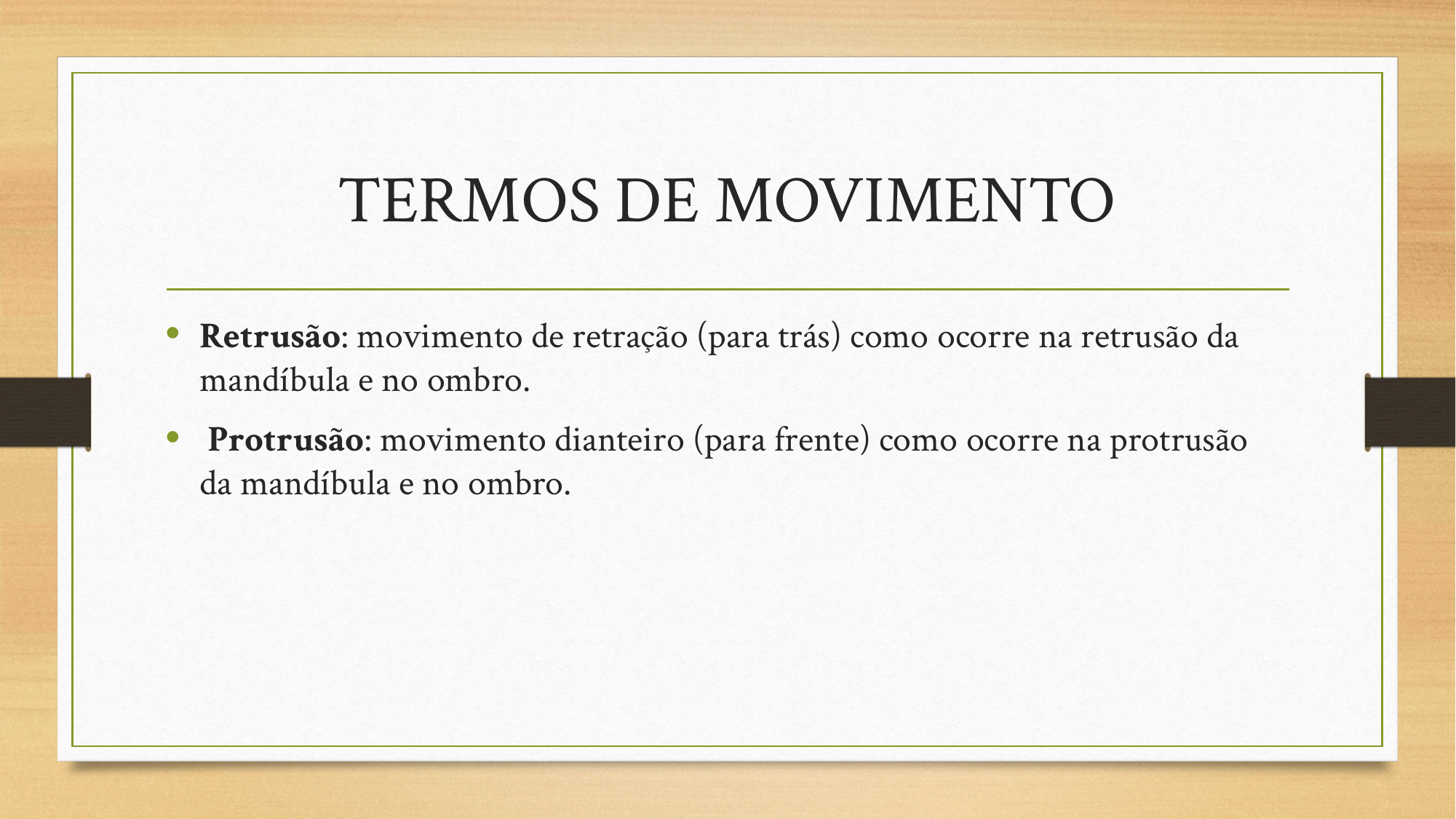

# TERMOS DE MOVIMENTO
Retrusão: movimento de retração (para trás) como ocorre na retrusão da mandíbula e no ombro.
 Protrusão: movimento dianteiro (para frente) como ocorre na protrusão da mandíbula e no ombro.